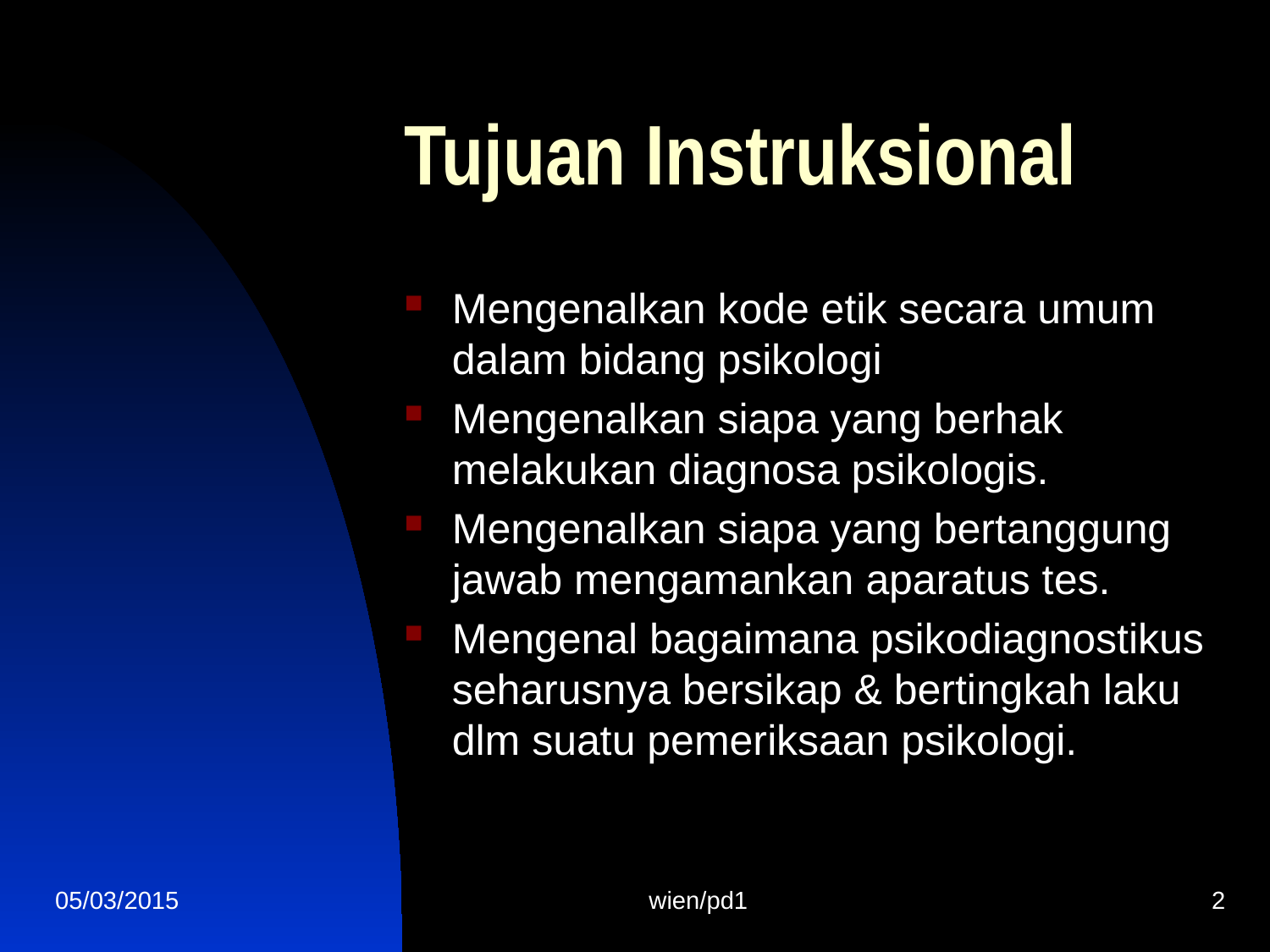

# Tujuan Instruksional
Mengenalkan kode etik secara umum dalam bidang psikologi
Mengenalkan siapa yang berhak melakukan diagnosa psikologis.
Mengenalkan siapa yang bertanggung jawab mengamankan aparatus tes.
Mengenal bagaimana psikodiagnostikus seharusnya bersikap & bertingkah laku dlm suatu pemeriksaan psikologi.
05/03/2015
wien/pd1
2